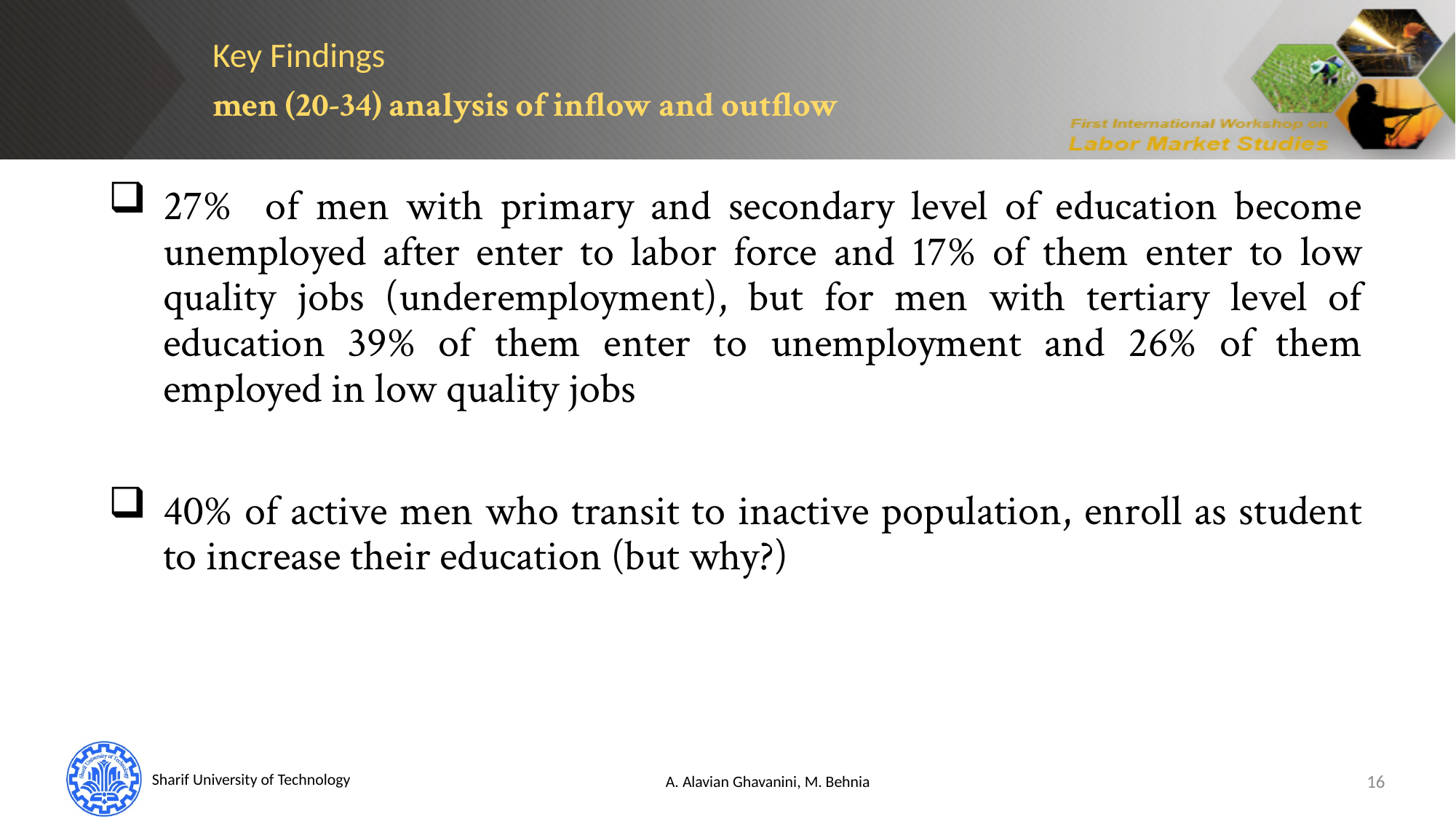

Key Findings
men (20-34) analysis of inflow and outflow

27%  of men with primary and secondary level of education become unemployed after enter to labor force and 17% of them enter to low quality jobs (underemployment), but for men with tertiary level of education 39% of them enter to unemployment and 26% of them employed in low quality jobs

40% of active men who transit to inactive population, enroll as student to increase their education (but why?)

A. Alavian Ghavanini, M. Behnia
16